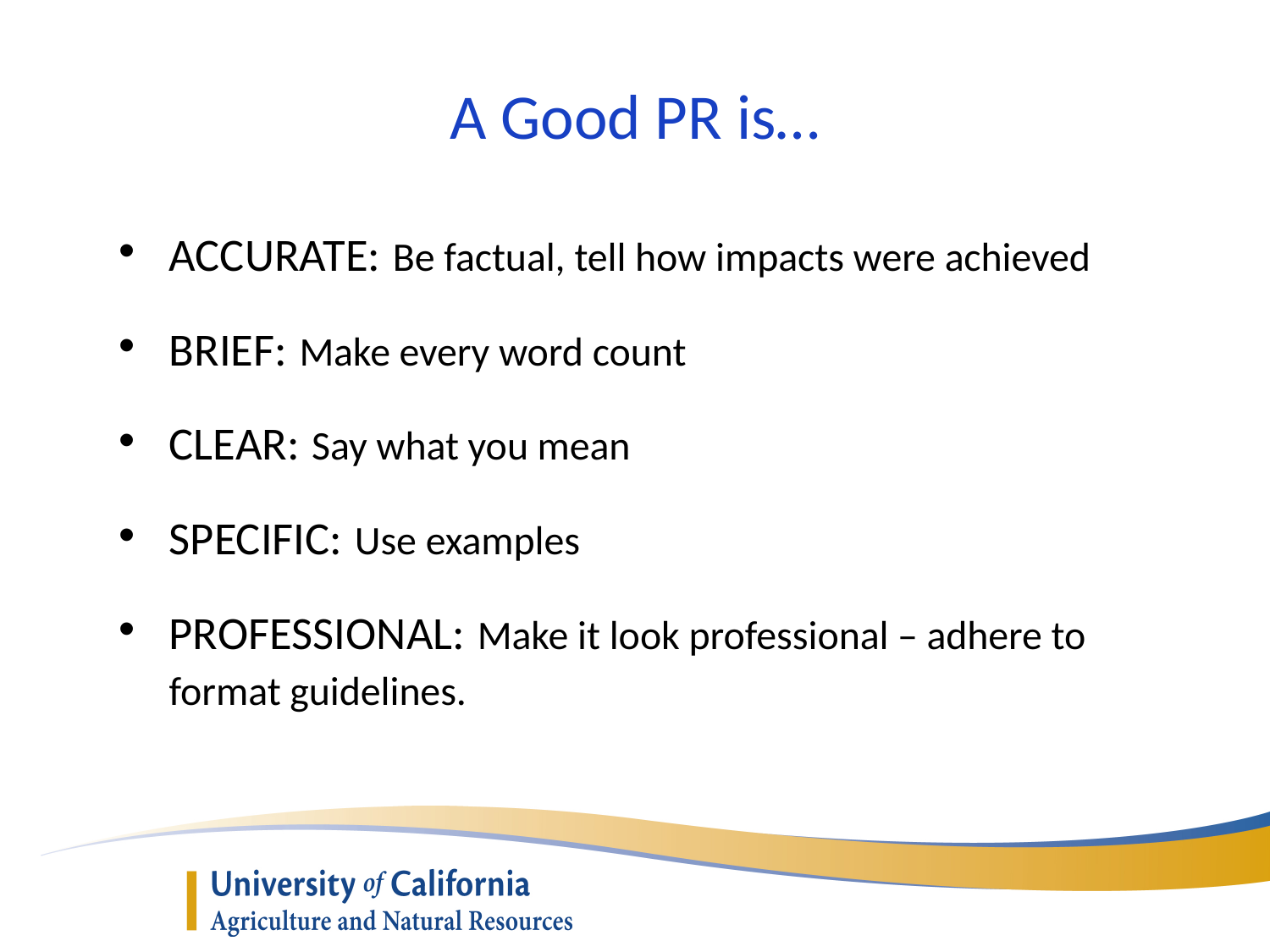

A Good PR is…
ACCURATE: Be factual, tell how impacts were achieved
BRIEF: Make every word count
CLEAR: Say what you mean
SPECIFIC: Use examples
PROFESSIONAL: Make it look professional – adhere to format guidelines.